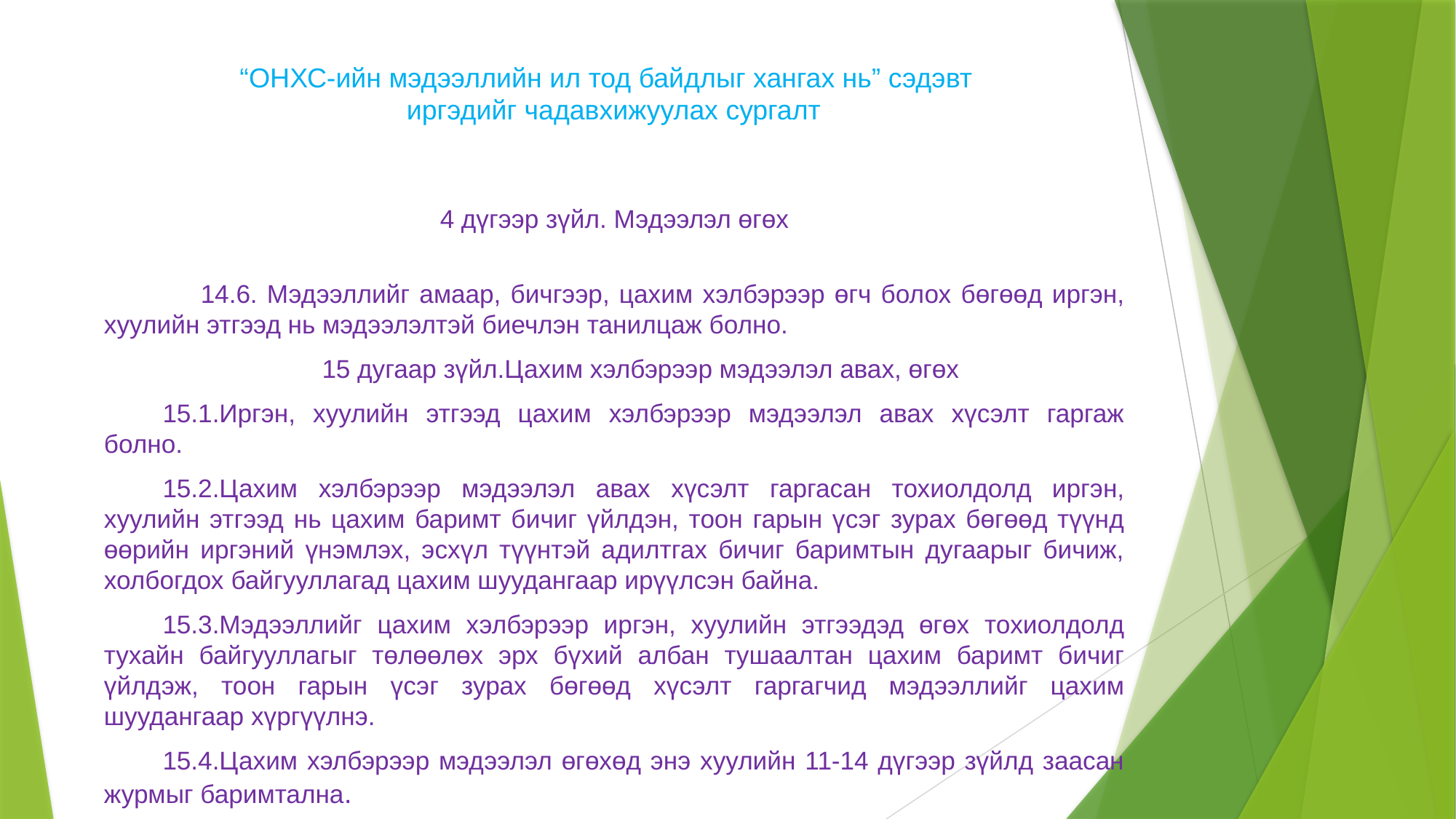

# “ОНХС-ийн мэдээллийн ил тод байдлыг хангах нь” сэдэвт иргэдийг чадавхижуулах сургалт
4 дүгээр зүйл. Мэдээлэл өгөх
          14.6. Мэдээллийг амаар, бичгээр, цахим хэлбэрээр өгч болох бөгөөд иргэн, хуулийн этгээд нь мэдээлэлтэй биечлэн танилцаж болно.
15 дугаар зүйл.Цахим хэлбэрээр мэдээлэл авах, өгөх
15.1.Иргэн, хуулийн этгээд цахим хэлбэрээр мэдээлэл авах хүсэлт гаргаж болно.
15.2.Цахим хэлбэрээр мэдээлэл авах хүсэлт гаргасан тохиолдолд иргэн, хуулийн этгээд нь цахим баримт бичиг үйлдэн, тоон гарын үсэг зурах бөгөөд түүнд өөрийн иргэний үнэмлэх, эсхүл түүнтэй адилтгах бичиг баримтын дугаарыг бичиж, холбогдох байгууллагад цахим шуудангаар ирүүлсэн байна.
15.3.Мэдээллийг цахим хэлбэрээр иргэн, хуулийн этгээдэд өгөх тохиолдолд тухайн байгууллагыг төлөөлөх эрх бүхий албан тушаалтан цахим баримт бичиг үйлдэж, тоон гарын үсэг зурах бөгөөд хүсэлт гаргагчид мэдээллийг цахим шуудангаар хүргүүлнэ.
15.4.Цахим хэлбэрээр мэдээлэл өгөхөд энэ хуулийн 11-14 дүгээр зүйлд заасан журмыг баримтална.